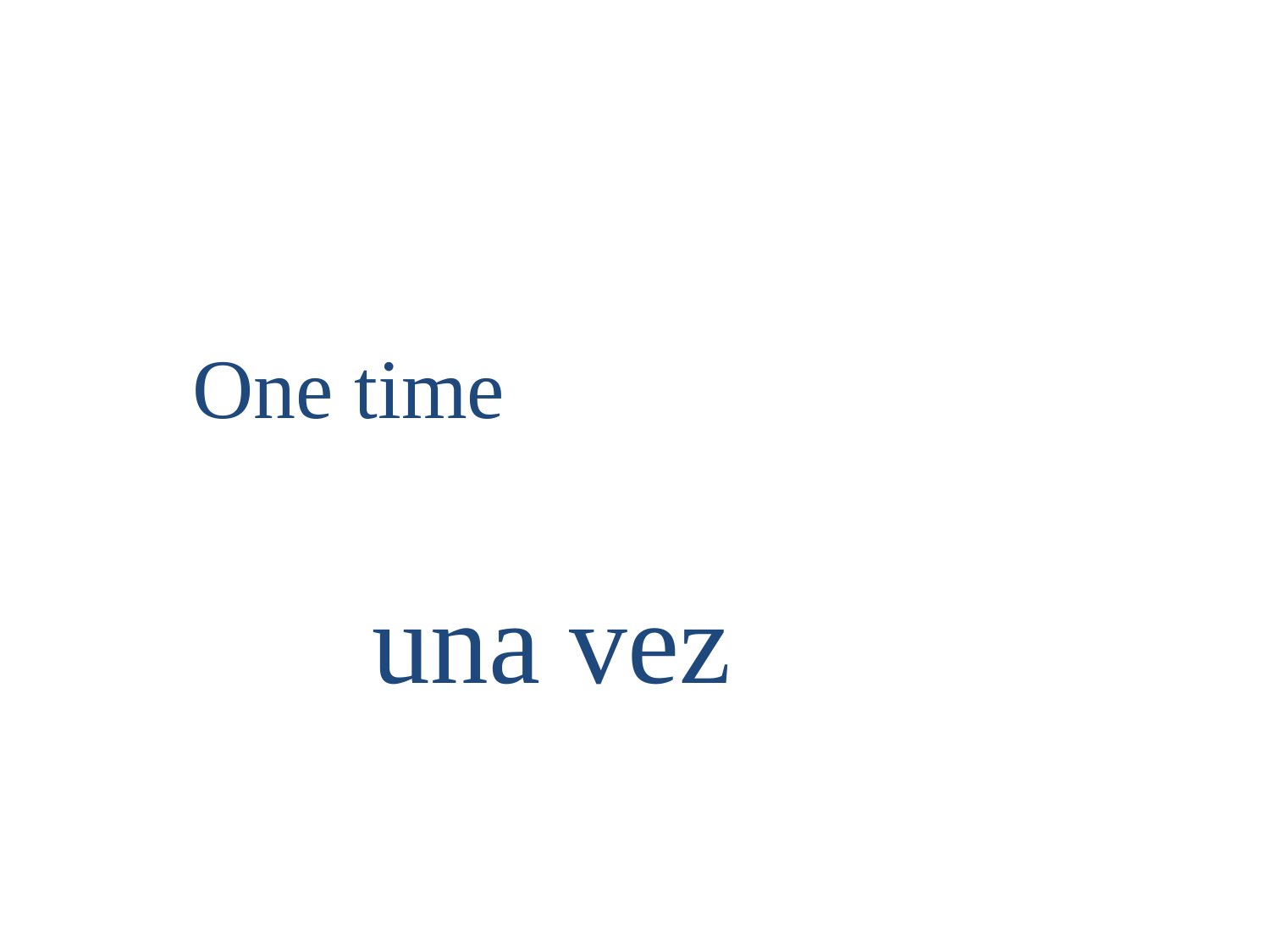

Triggers for  preterite
One time
una vez